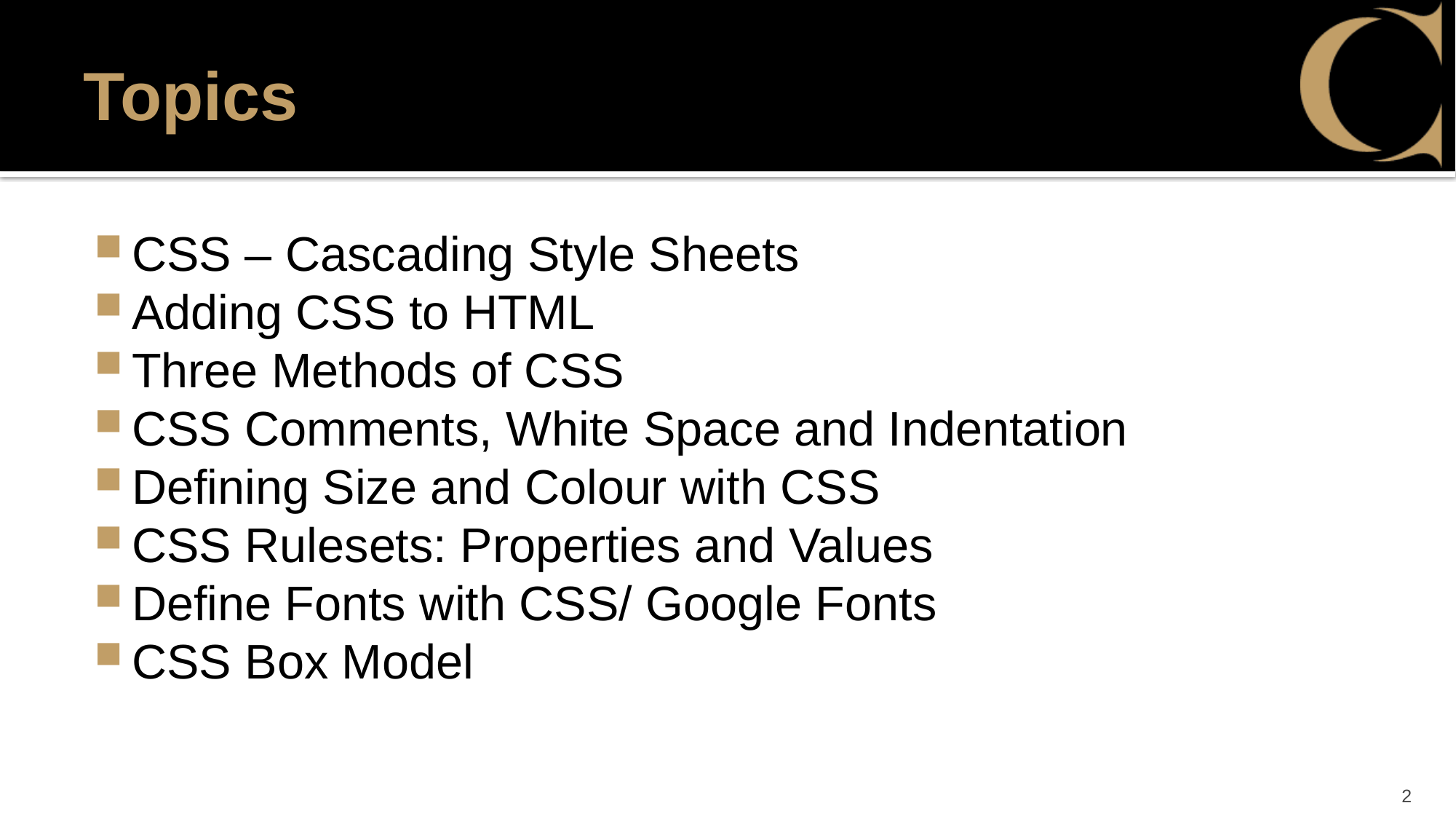

# Topics
CSS – Cascading Style Sheets
Adding CSS to HTML
Three Methods of CSS
CSS Comments, White Space and Indentation
Defining Size and Colour with CSS
CSS Rulesets: Properties and Values
Define Fonts with CSS/ Google Fonts
CSS Box Model

2